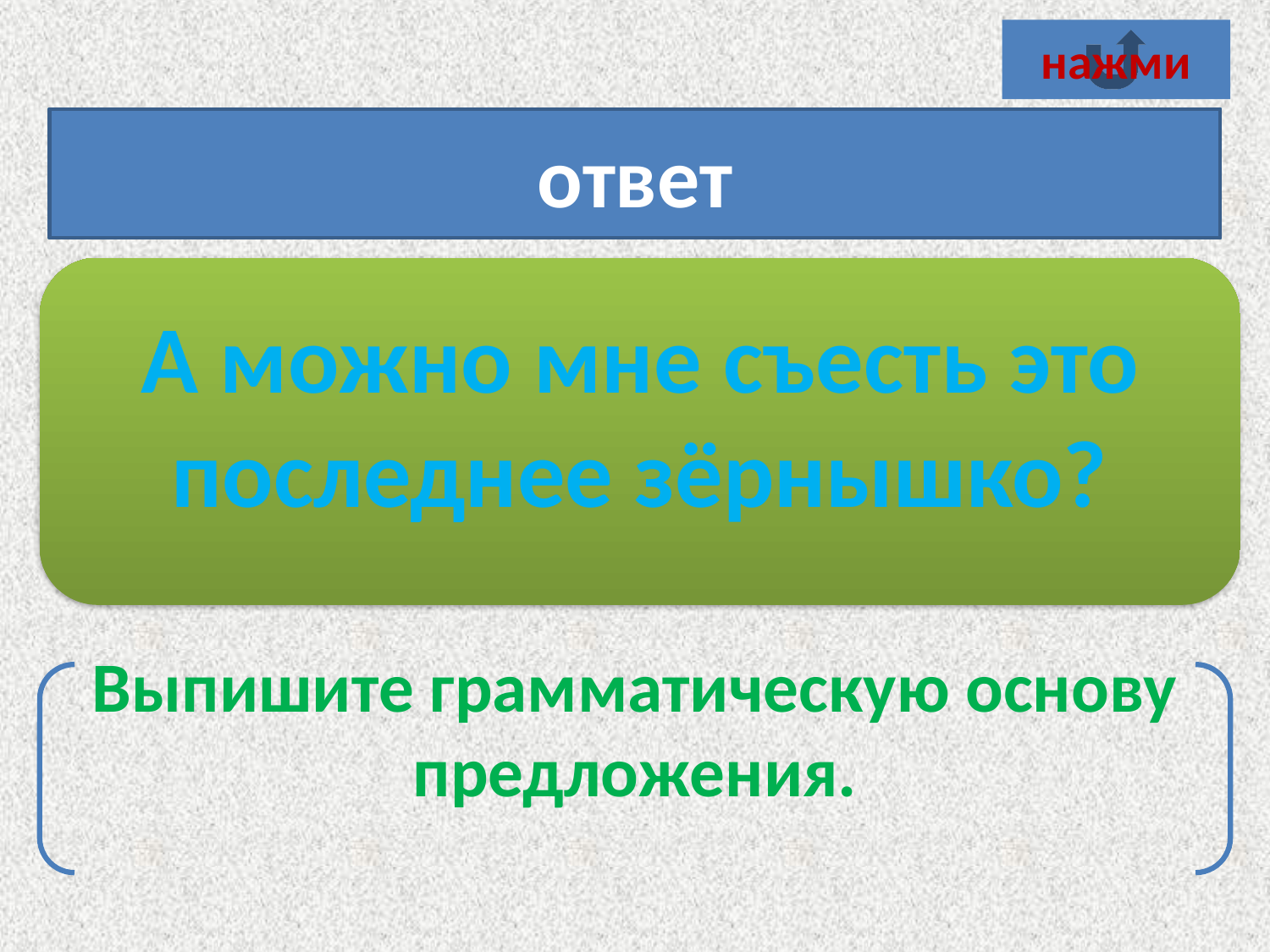

нажми
можносъесть

ответ

А можно мне съесть это последнее зёрнышко?

Выпишите грамматическую основу предложения.